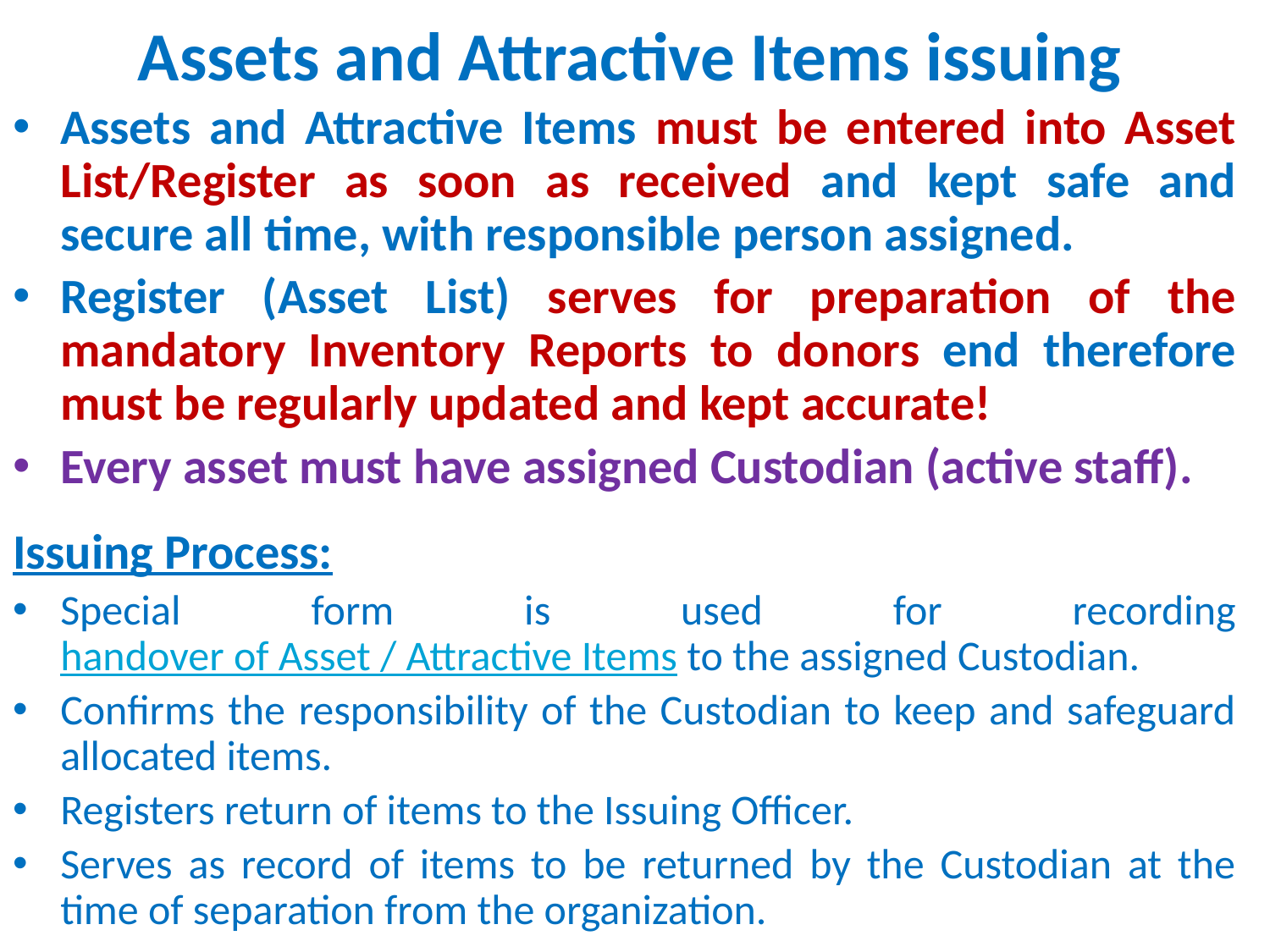

# Assets and Attractive Items issuing
Assets and Attractive Items must be entered into Asset List/Register as soon as received and kept safe and secure all time, with responsible person assigned.
Register (Asset List) serves for preparation of the mandatory Inventory Reports to donors end therefore must be regularly updated and kept accurate!
Every asset must have assigned Custodian (active staff).

Issuing Process:
Special form is used for recording handover of Asset / Attractive Items to the assigned Custodian.
Confirms the responsibility of the Custodian to keep and safeguard allocated items.
Registers return of items to the Issuing Officer.
Serves as record of items to be returned by the Custodian at the time of separation from the organization.